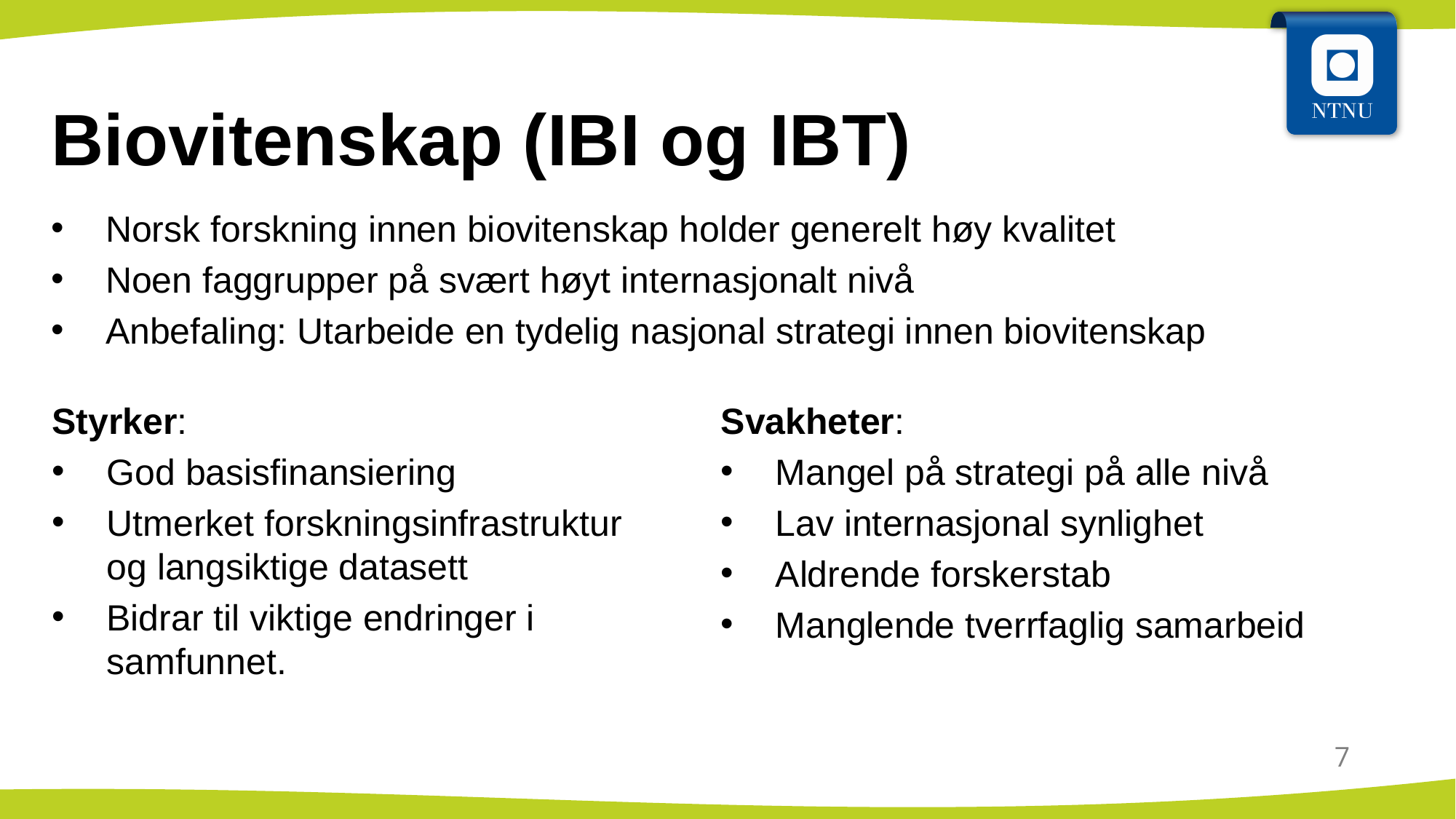

# Biovitenskap (IBI og IBT)
Norsk forskning innen biovitenskap holder generelt høy kvalitet
Noen faggrupper på svært høyt internasjonalt nivå
Anbefaling: Utarbeide en tydelig nasjonal strategi innen biovitenskap
Styrker:
God basisfinansiering
Utmerket forskningsinfrastruktur og langsiktige datasett
Bidrar til viktige endringer i samfunnet.

Svakheter:
Mangel på strategi på alle nivå
Lav internasjonal synlighet
Aldrende forskerstab
Manglende tverrfaglig samarbeid